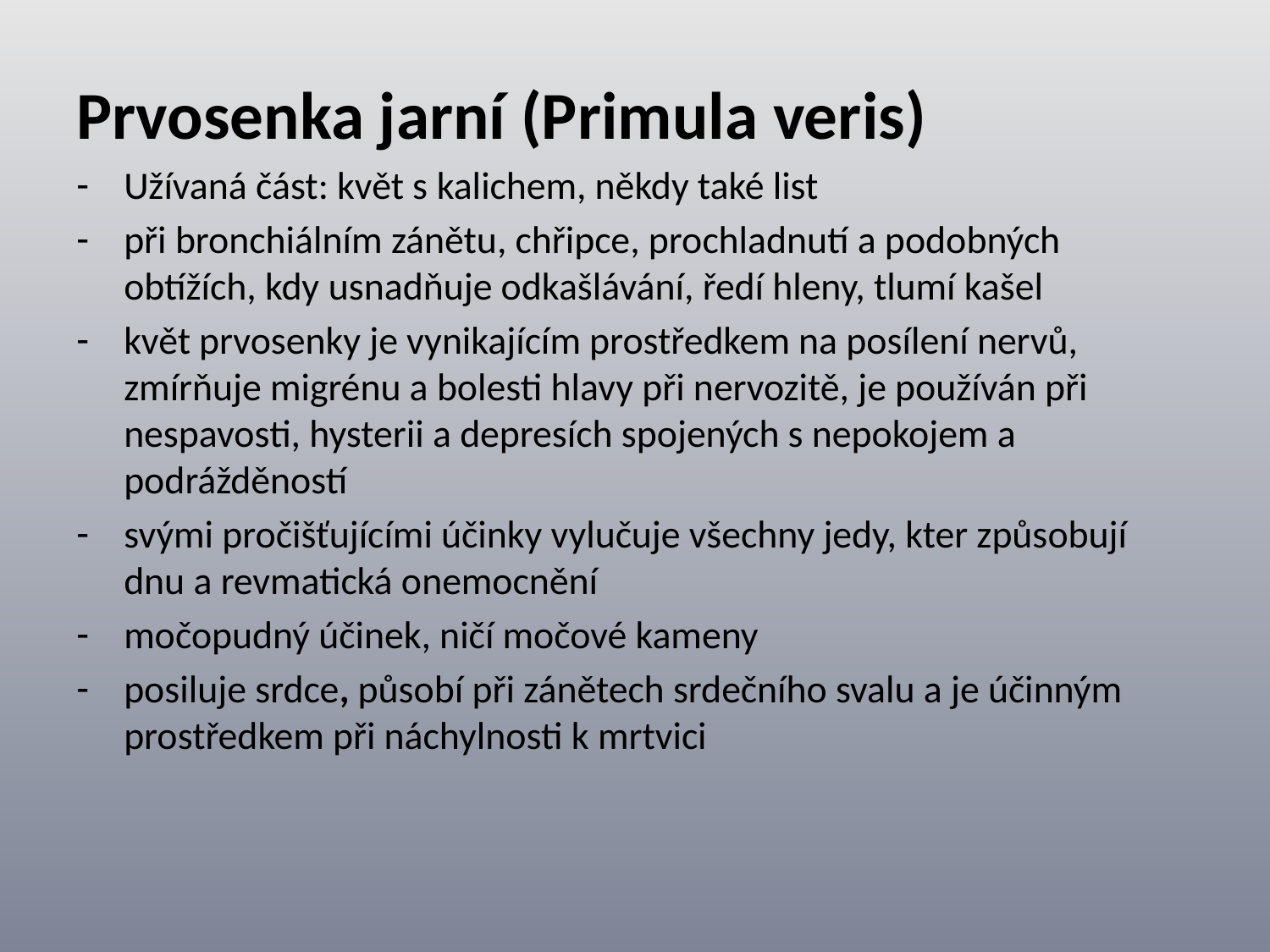

Prvosenka jarní (Primula veris)
Užívaná část: květ s kalichem, někdy také list
při bronchiálním zánětu, chřipce, prochladnutí a podobných obtížích, kdy usnadňuje odkašlávání, ředí hleny, tlumí kašel
květ prvosenky je vynikajícím prostředkem na posílení nervů, zmírňuje migrénu a bolesti hlavy při nervozitě, je používán při nespavosti, hysterii a depresích spojených s nepokojem a podrážděností
svými pročišťujícími účinky vylučuje všechny jedy, kter způsobují dnu a revmatická onemocnění
močopudný účinek, ničí močové kameny
posiluje srdce, působí při zánětech srdečního svalu a je účinným prostředkem při náchylnosti k mrtvici